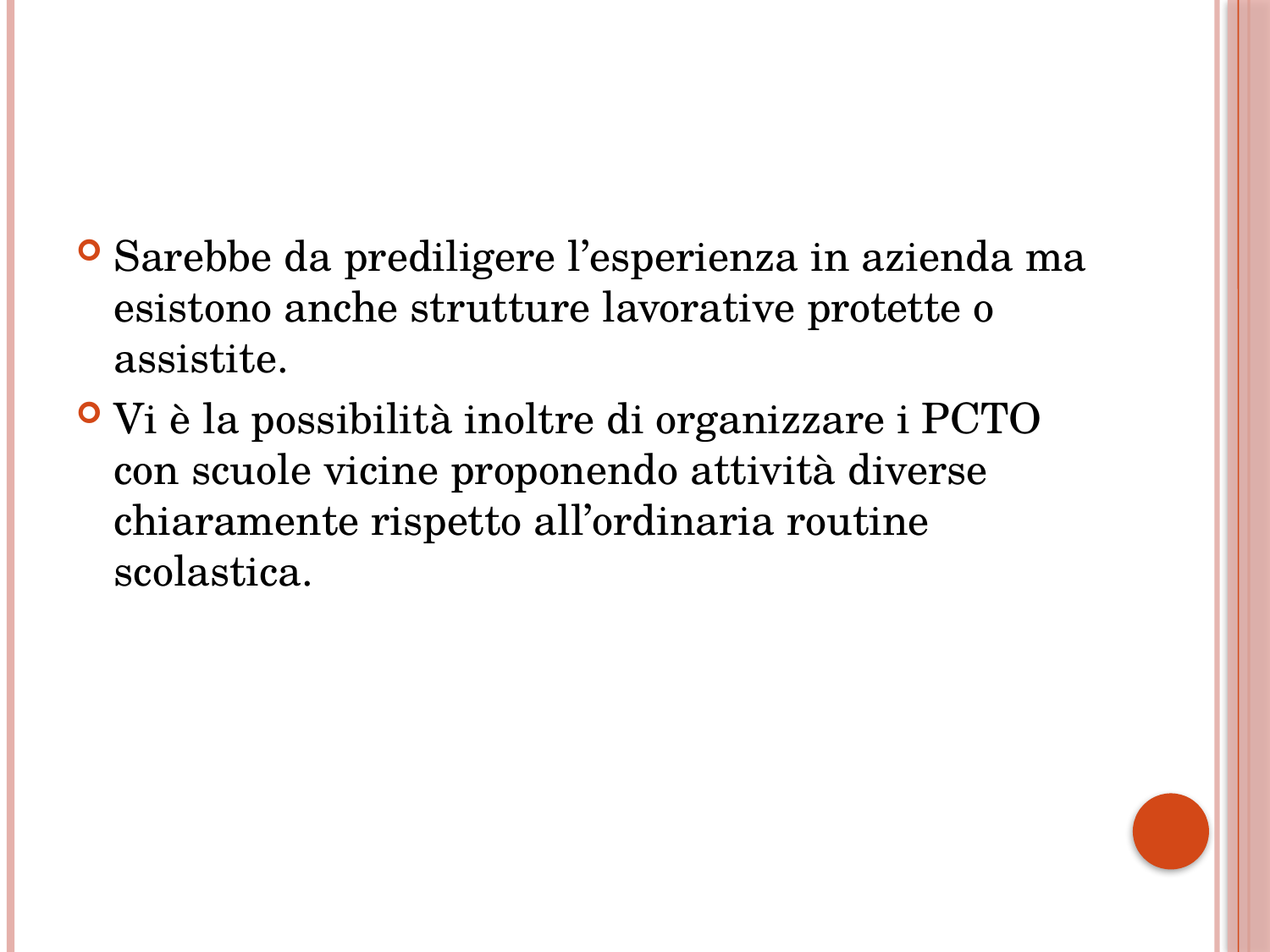

#
Sarebbe da prediligere l’esperienza in azienda ma esistono anche strutture lavorative protette o assistite.
Vi è la possibilità inoltre di organizzare i PCTO con scuole vicine proponendo attività diverse chiaramente rispetto all’ordinaria routine scolastica.